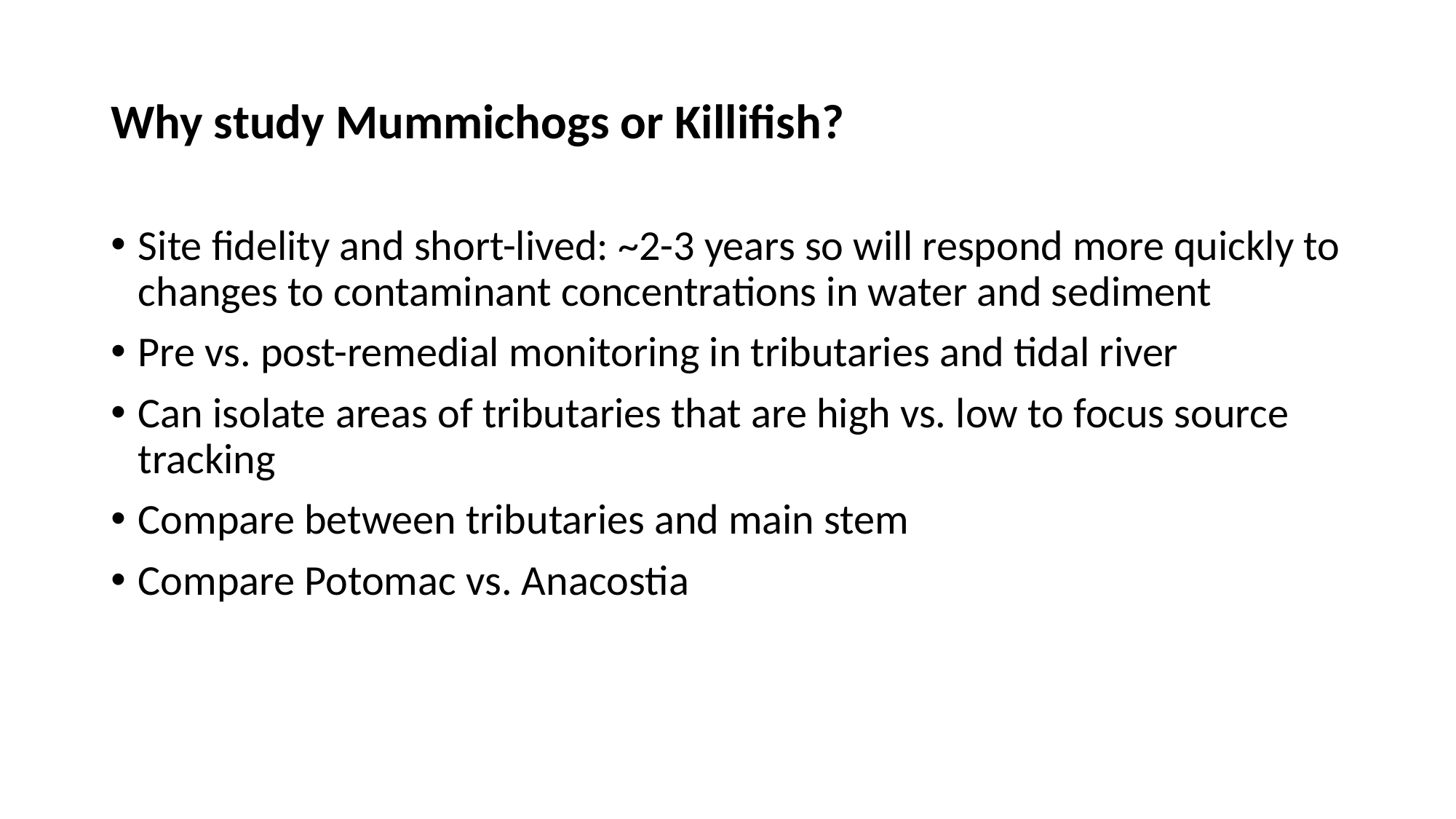

# Why study Mummichogs or Killifish?
Site fidelity and short-lived: ~2-3 years so will respond more quickly to changes to contaminant concentrations in water and sediment
Pre vs. post-remedial monitoring in tributaries and tidal river
Can isolate areas of tributaries that are high vs. low to focus source tracking
Compare between tributaries and main stem
Compare Potomac vs. Anacostia